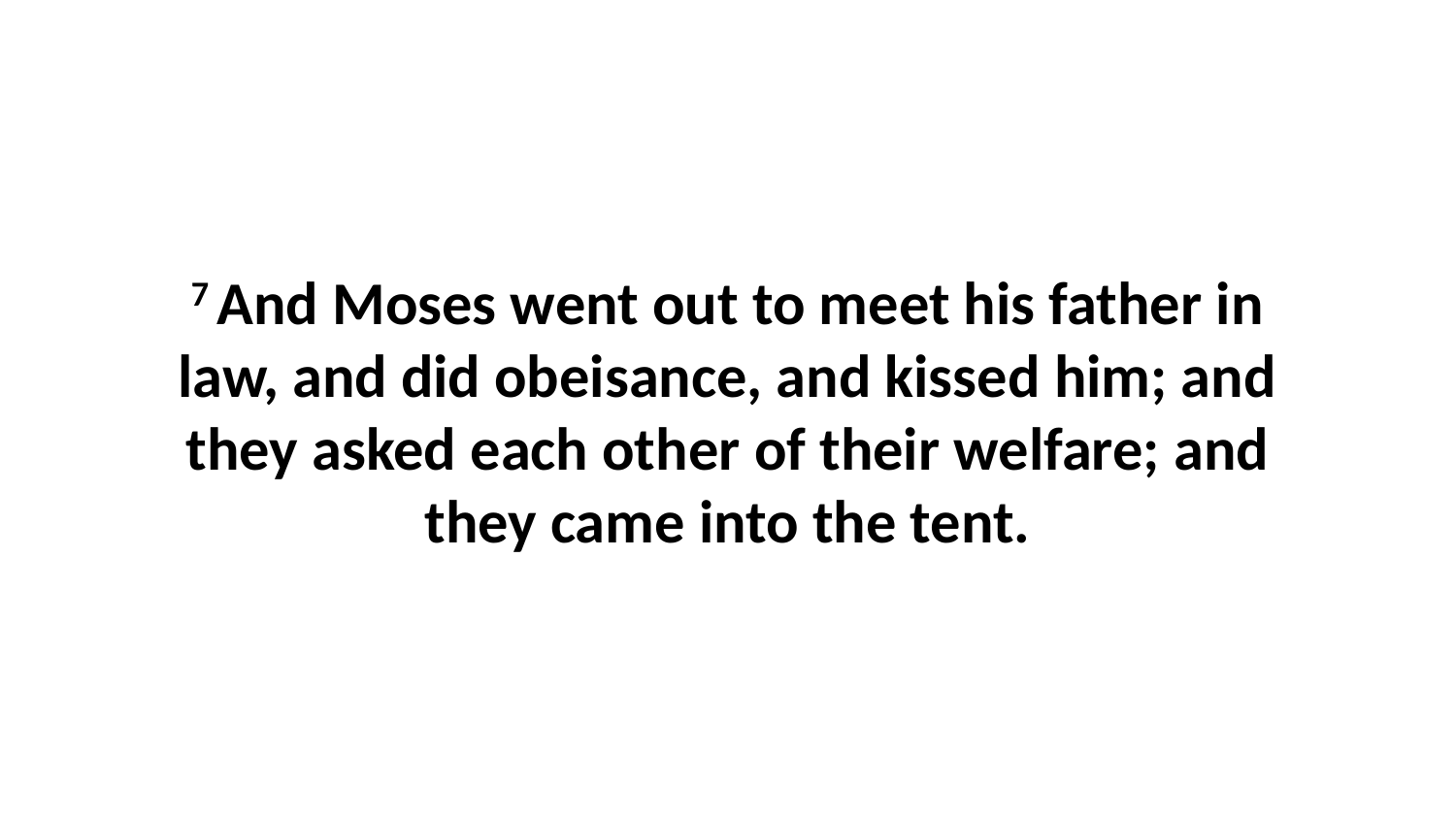

7 And Moses went out to meet his father in law, and did obeisance, and kissed him; and they asked each other of their welfare; and they came into the tent.